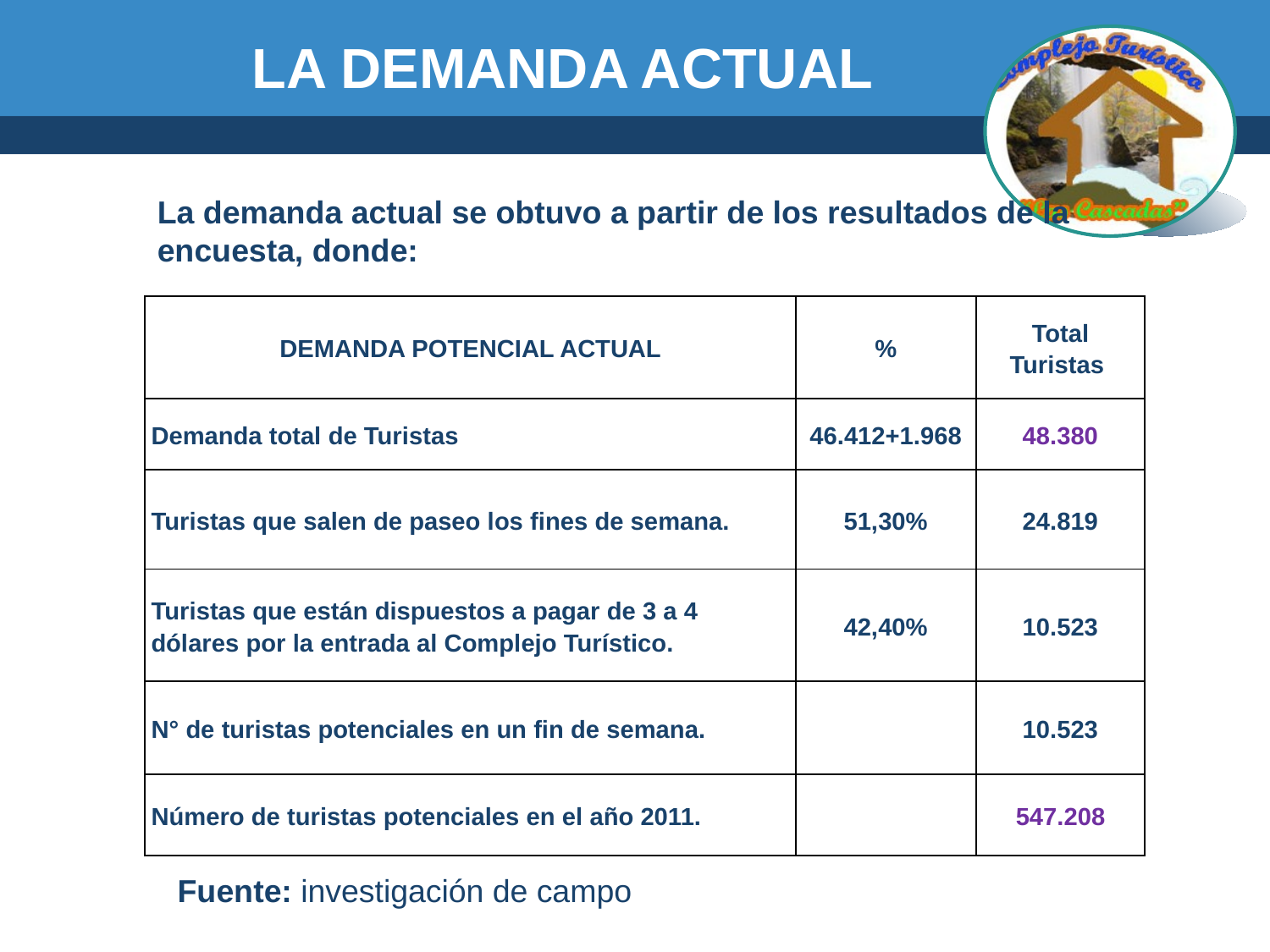

LA DEMANDA ACTUAL

La demanda actual se obtuvo a partir de los resultados de la encuesta, donde:
| DEMANDA POTENCIAL ACTUAL | % | Total Turistas |
| --- | --- | --- |
| Demanda total de Turistas | 46.412+1.968 | 48.380 |
| Turistas que salen de paseo los fines de semana. | 51,30% | 24.819 |
| Turistas que están dispuestos a pagar de 3 a 4 dólares por la entrada al Complejo Turístico. | 42,40% | 10.523 |
| N° de turistas potenciales en un fin de semana. |  | 10.523 |
| Número de turistas potenciales en el año 2011. |  | 547.208 |
Fuente: investigación de campo